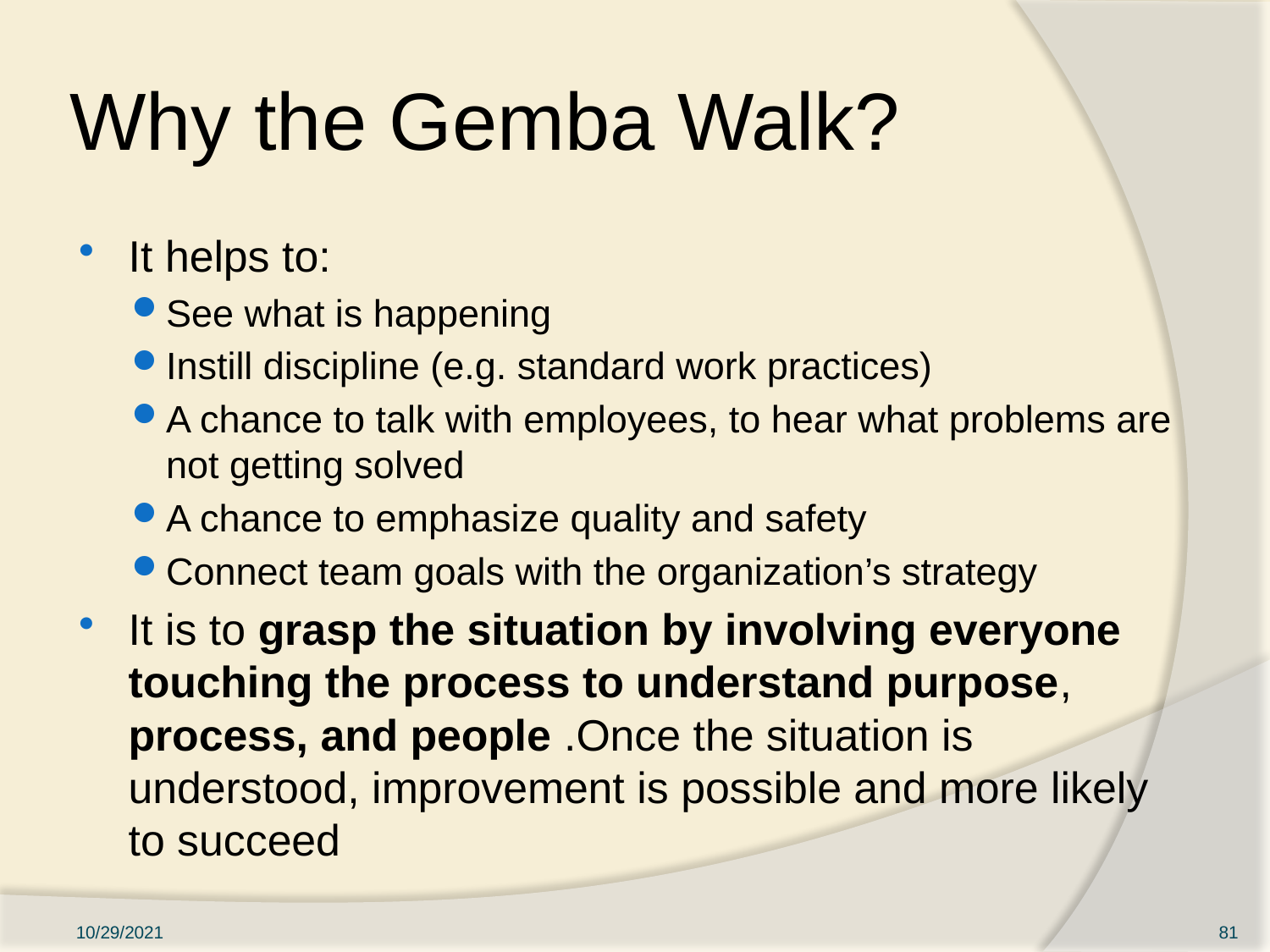

# Why the Gemba Walk?
It helps to:
See what is happening
Instill discipline (e.g. standard work practices)
A chance to talk with employees, to hear what problems are not getting solved
A chance to emphasize quality and safety
Connect team goals with the organization’s strategy
It is to grasp the situation by involving everyone touching the process to understand purpose, process, and people .Once the situation is understood, improvement is possible and more likely to succeed

10/29/2021
81